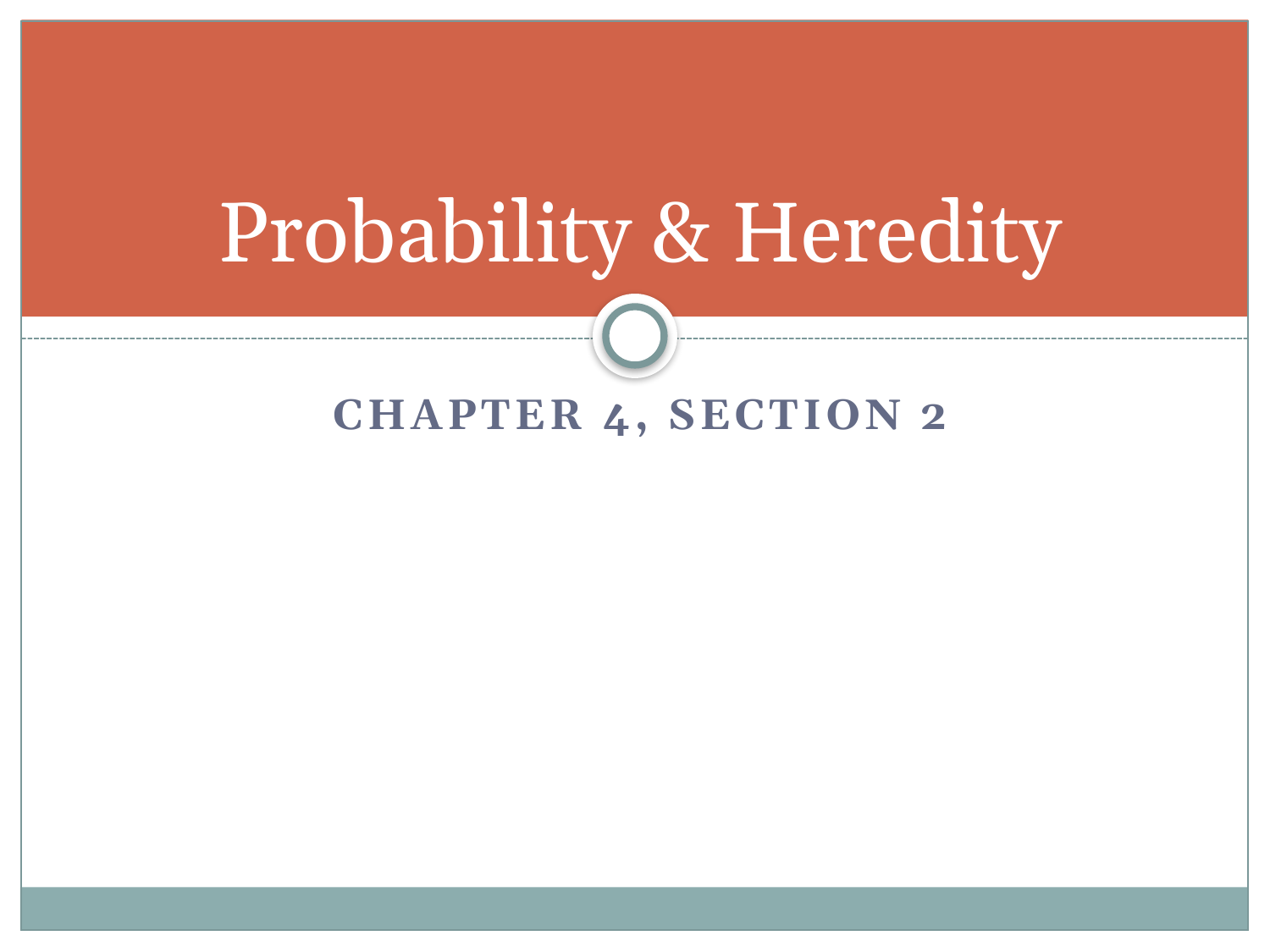

# Probability & Heredity
Chapter 4, Section 2